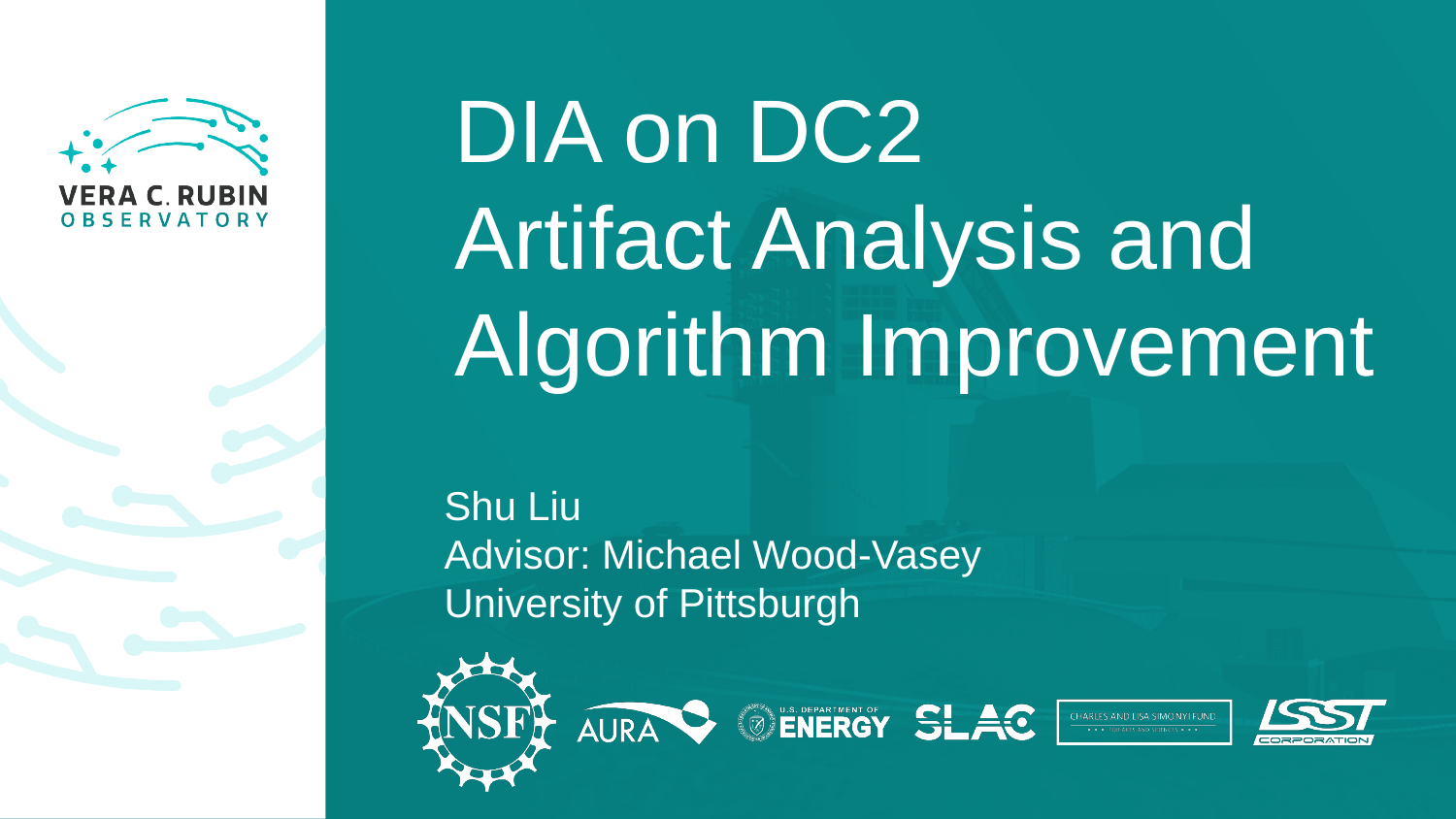

# DIA on DC2
Artifact Analysis and Algorithm Improvement
Shu Liu
Advisor: Michael Wood-Vasey
University of Pittsburgh